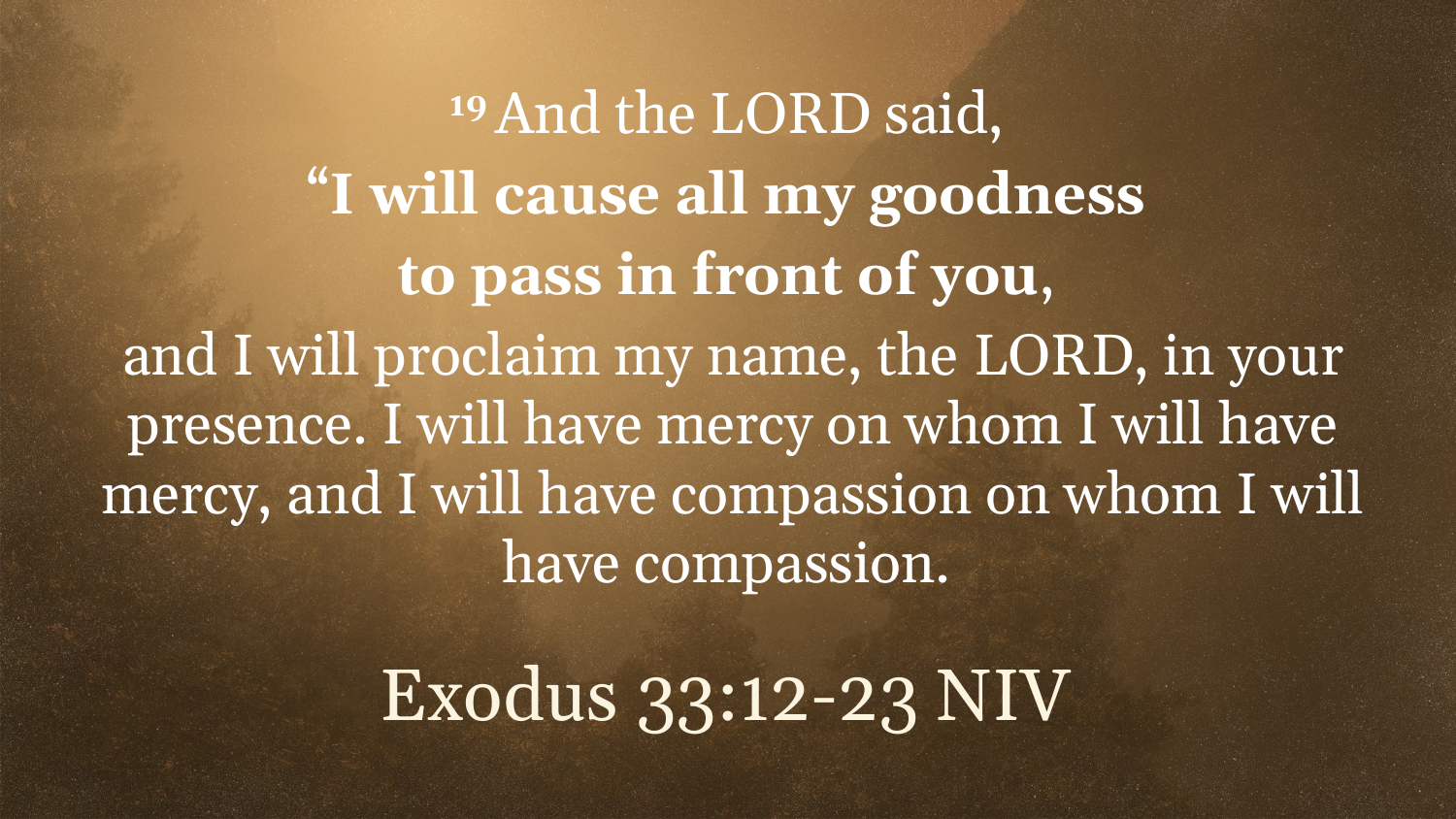

19 And the Lord said,
“I will cause all my goodness
to pass in front of you,
and I will proclaim my name, the Lord, in your presence. I will have mercy on whom I will have mercy, and I will have compassion on whom I will have compassion.
Exodus 33:12-23 NIV